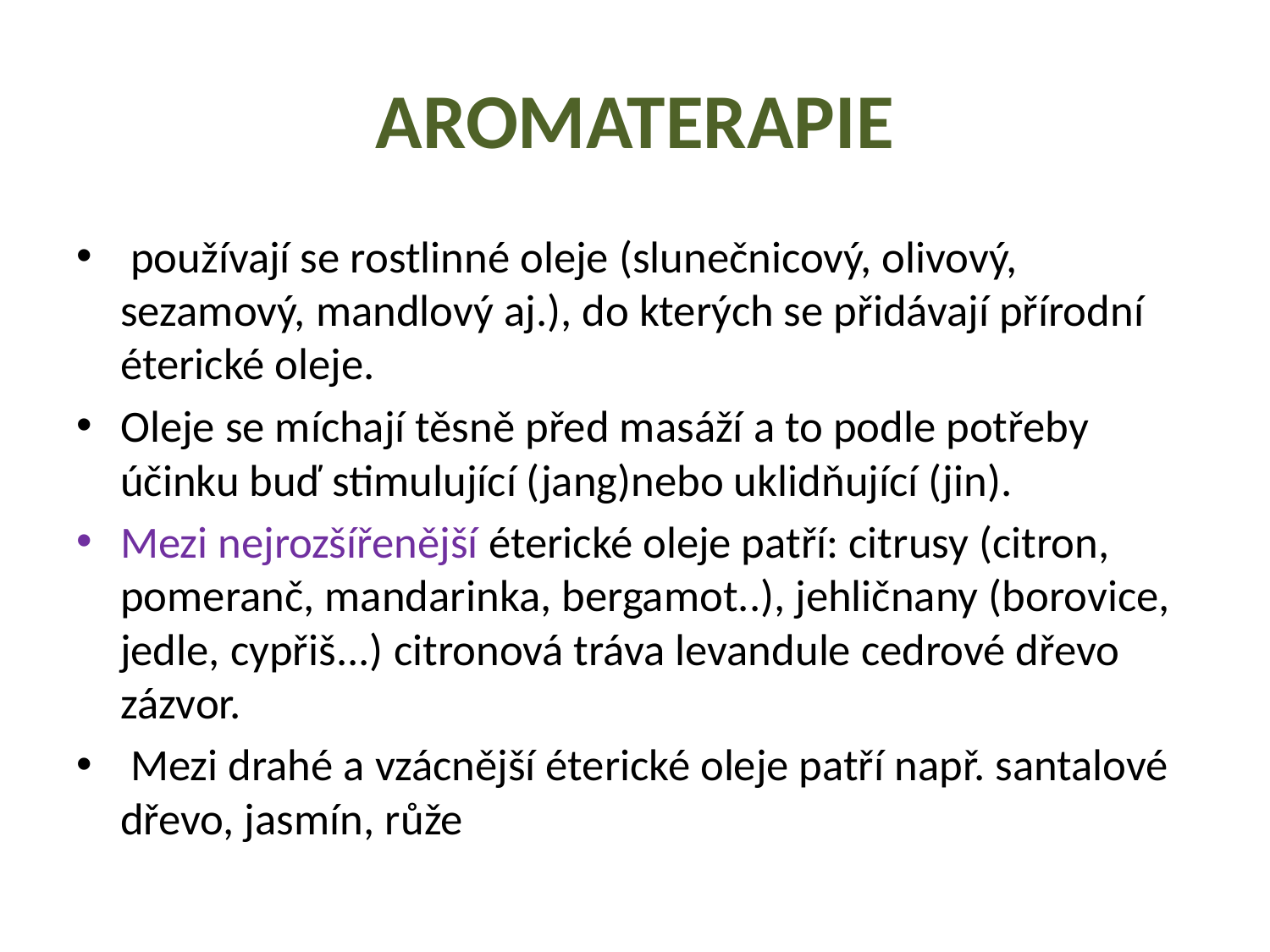

# AROMATERAPIE
 používají se rostlinné oleje (slunečnicový, olivový, sezamový, mandlový aj.), do kterých se přidávají přírodní éterické oleje.
Oleje se míchají těsně před masáží a to podle potřeby účinku buď stimulující (jang)nebo uklidňující (jin).
Mezi nejrozšířenější éterické oleje patří: citrusy (citron, pomeranč, mandarinka, bergamot..), jehličnany (borovice, jedle, cypřiš...) citronová tráva levandule cedrové dřevo zázvor.
 Mezi drahé a vzácnější éterické oleje patří např. santalové dřevo, jasmín, růže